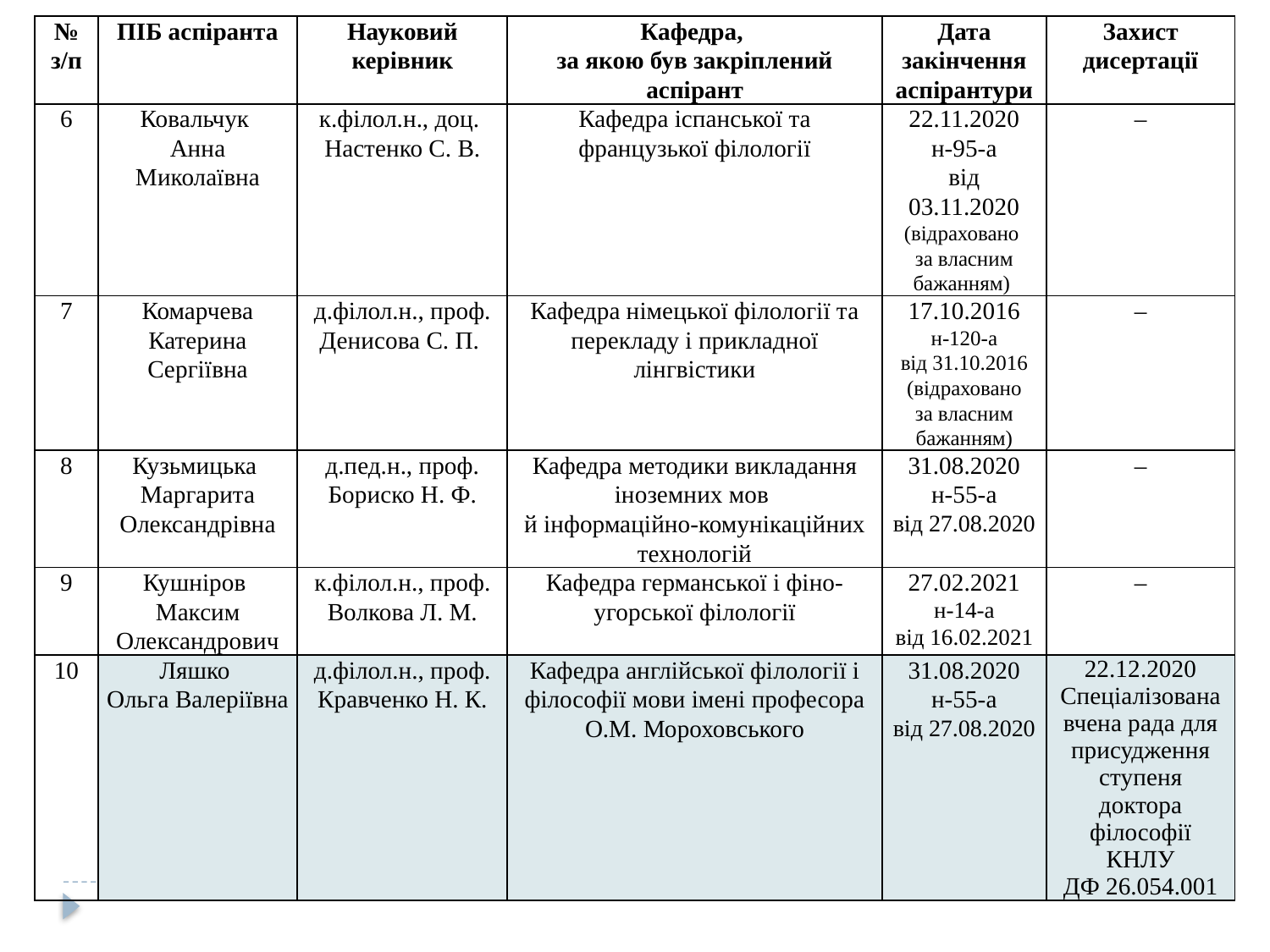

| № з/п | ПІБ аспіранта | Науковий керівник | Кафедра, за якою був закріплений аспірант | Дата закінчення аспірантури | Захист дисертації |
| --- | --- | --- | --- | --- | --- |
| 6 | Ковальчук Анна Миколаївна | к.філол.н., доц. Настенко С. В. | Кафедра іспанської та французької філології | 22.11.2020 н-95-а від 03.11.2020 (відраховано за власним бажанням) | – |
| 7 | Комарчева Катерина Сергіївна | д.філол.н., проф. Денисова С. П. | Кафедра німецької філології та перекладу і прикладної лінгвістики | 17.10.2016 н-120-а від 31.10.2016 (відраховано за власним бажанням) | – |
| 8 | Кузьмицька Маргарита Олександрівна | д.пед.н., проф. Бориско Н. Ф. | Кафедра методики викладання іноземних мов й інформаційно-комунікаційних технологій | 31.08.2020 н-55-а від 27.08.2020 | ‒ |
| 9 | Кушніров Максим Олександрович | к.філол.н., проф. Волкова Л. М. | Кафедра германської і фіно-угорської філології | 27.02.2021 н-14-а від 16.02.2021 | ‒ |
| 10 | Ляшко Ольга Валеріївна | д.філол.н., проф. Кравченко Н. К. | Кафедра англійської філології і філософії мови імені професора О.М. Мороховського | 31.08.2020 н-55-а від 27.08.2020 | 22.12.2020 Спеціалізована вчена рада для присудження ступеня доктора філософії КНЛУ ДФ 26.054.001 |